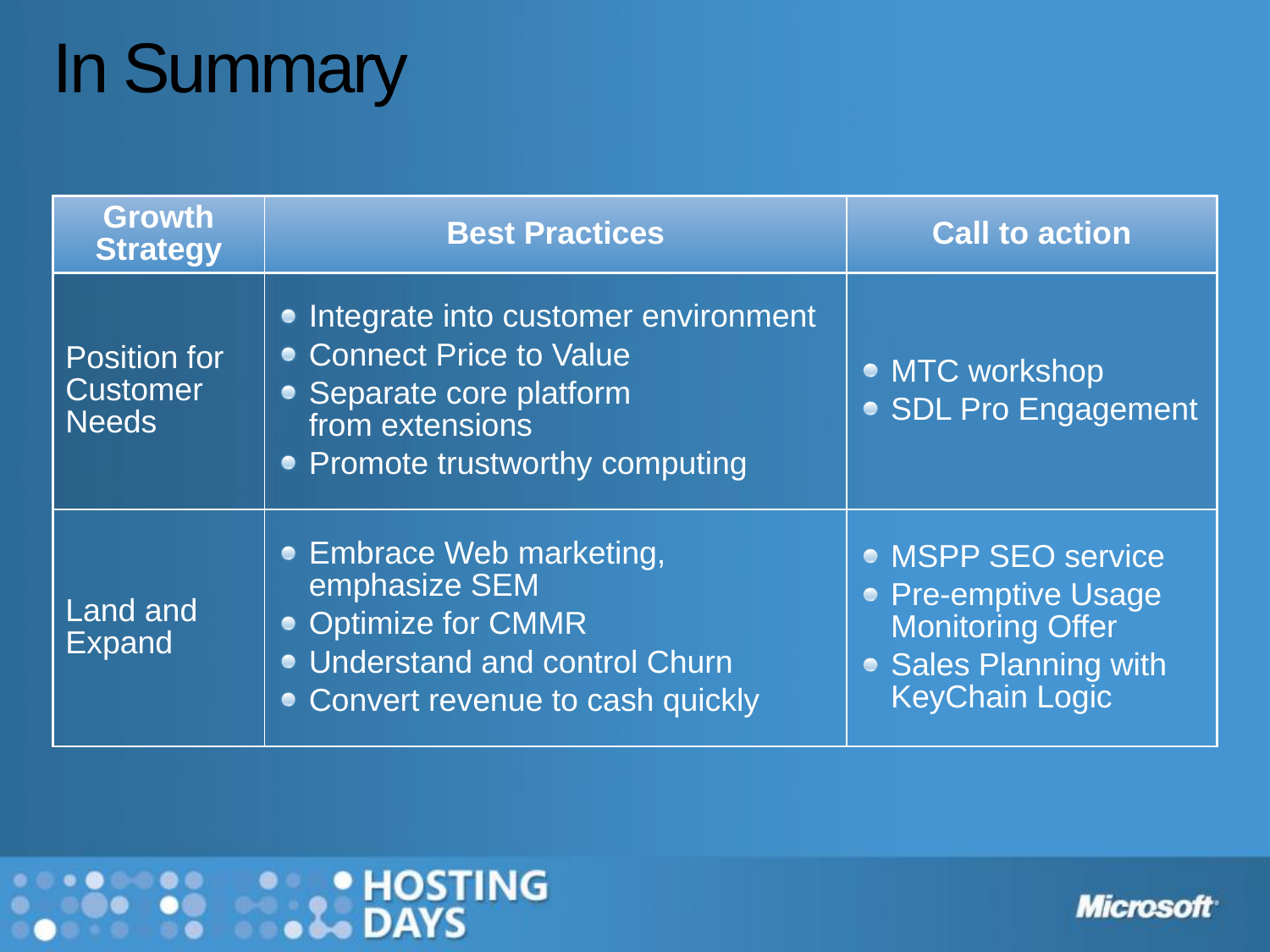

# In Summary
| Growth Strategy | Best Practices | Call to action |
| --- | --- | --- |
| Position for Customer Needs | Integrate into customer environment Connect Price to Value Separate core platform from extensions Promote trustworthy computing | MTC workshop SDL Pro Engagement |
| Land and Expand | Embrace Web marketing, emphasize SEM Optimize for CMMR Understand and control Churn Convert revenue to cash quickly | MSPP SEO service Pre-emptive Usage Monitoring Offer Sales Planning with KeyChain Logic |